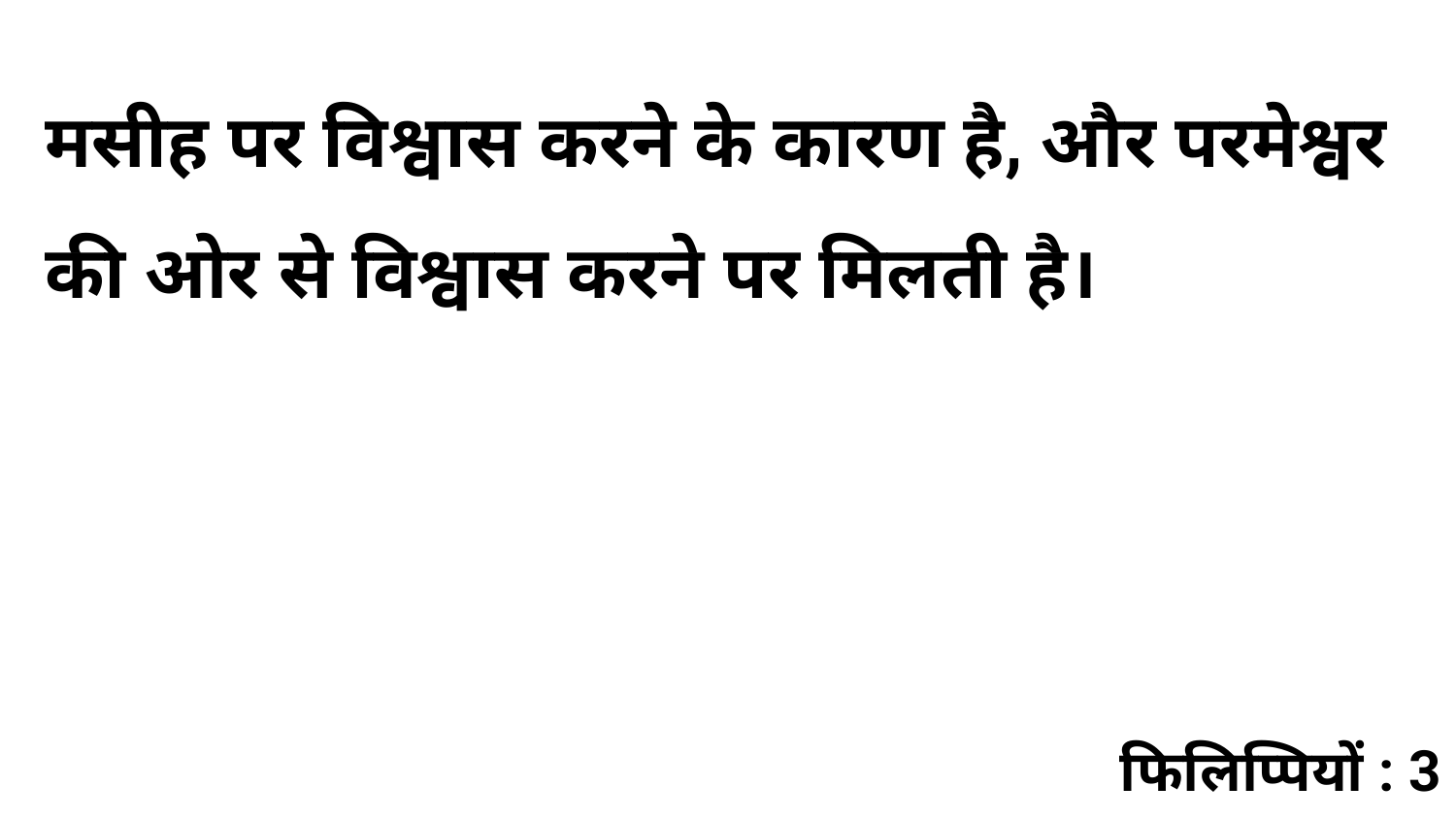

मसीह पर विश्वास करने के कारण है, और परमेश्वर की ओर से विश्वास करने पर मिलती है।
फिलिप्पियों : 3